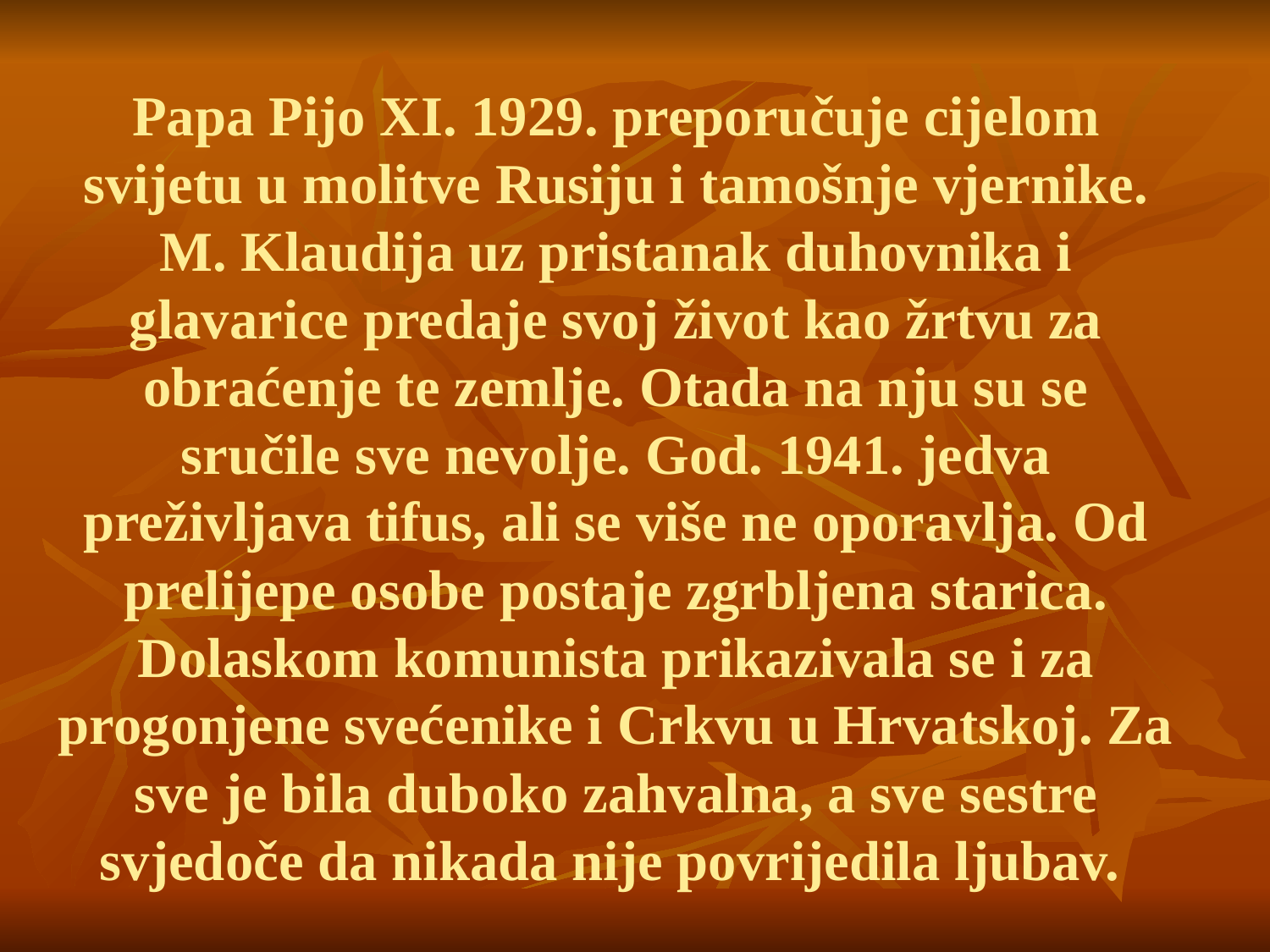

# Papa Pijo XI. 1929. preporučuje cijelom svijetu u molitve Rusiju i tamošnje vjernike. M. Klaudija uz pristanak duhovnika i glavarice predaje svoj život kao žrtvu za obraćenje te zemlje. Otada na nju su se sručile sve nevolje. God. 1941. jedva preživljava tifus, ali se više ne oporavlja. Od prelijepe osobe postaje zgrbljena starica. Dolaskom komunista prikazivala se i za progonjene svećenike i Crkvu u Hrvatskoj. Za sve je bila duboko zahvalna, a sve sestre svjedoče da nikada nije povrijedila ljubav.